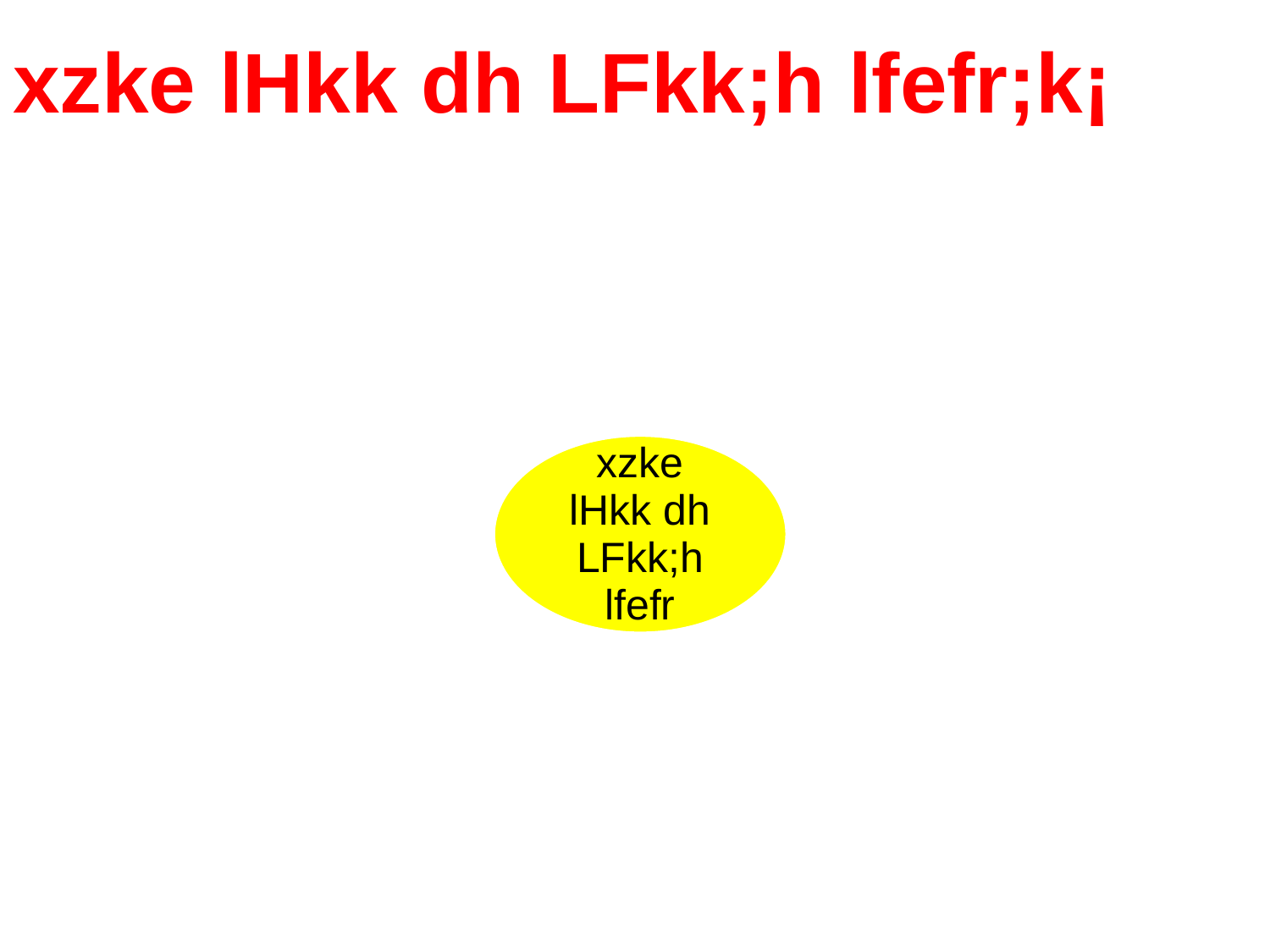

# xzke lHkk dh LFkk;h lfefr;k¡
xzke lHkk dh LFkk;h lfefr